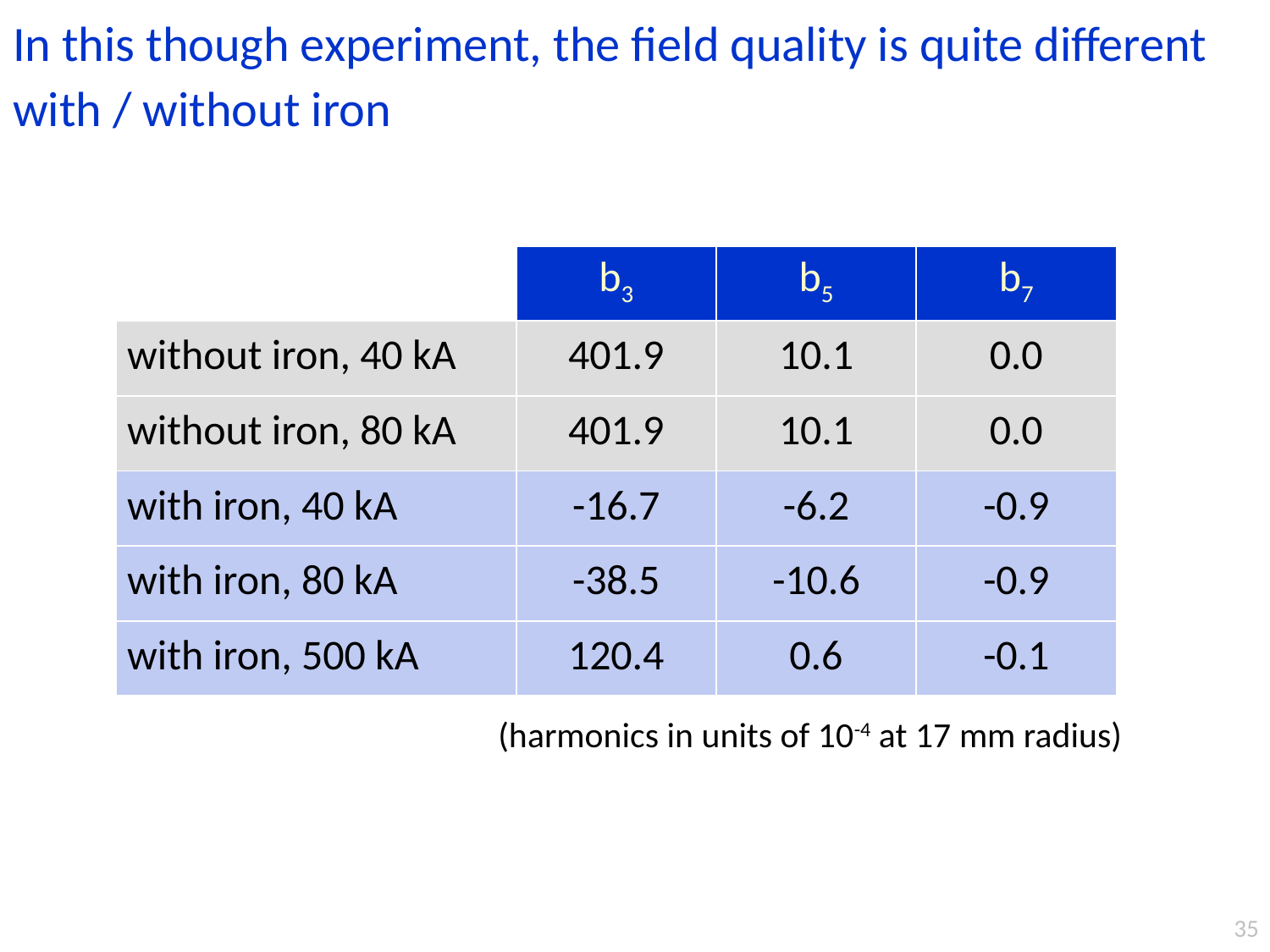

In this though experiment, the field quality is quite different with / without iron
|  | b3 | b5 | b7 |
| --- | --- | --- | --- |
| without iron, 40 kA | 401.9 | 10.1 | 0.0 |
| without iron, 80 kA | 401.9 | 10.1 | 0.0 |
| with iron, 40 kA | -16.7 | -6.2 | -0.9 |
| with iron, 80 kA | -38.5 | -10.6 | -0.9 |
| with iron, 500 kA | 120.4 | 0.6 | -0.1 |
(harmonics in units of 10-4 at 17 mm radius)
35